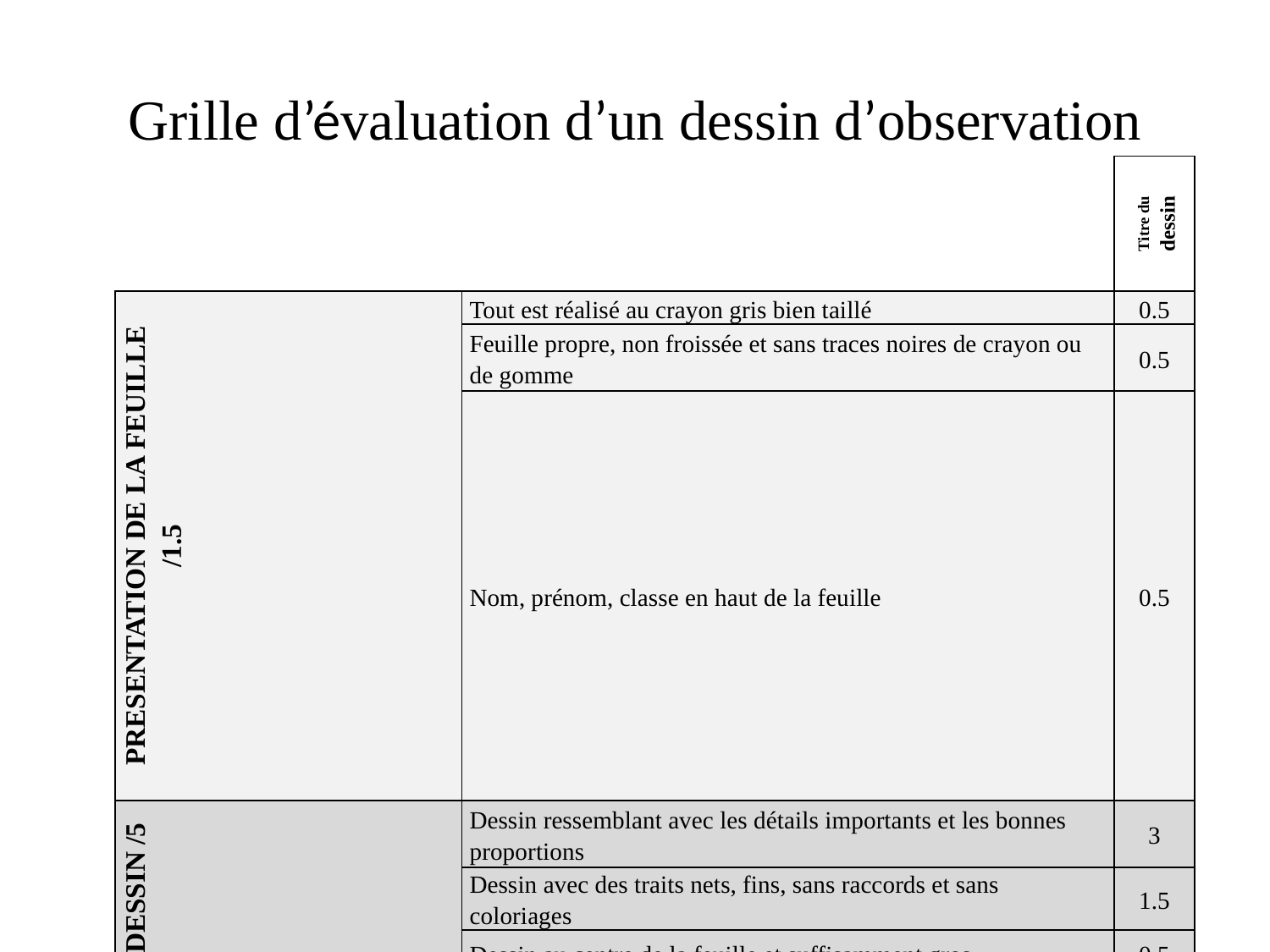

# Grille d’évaluation d’un dessin d’observation
|  |  | Titre du dessin |
| --- | --- | --- |
| PRESENTATION DE LA FEUILLE /1.5 | Tout est réalisé au crayon gris bien taillé | 0.5 |
|  | Feuille propre, non froissée et sans traces noires de crayon ou de gomme | 0.5 |
|  | Nom, prénom, classe en haut de la feuille | 0.5 |
| DESSIN /5 | Dessin ressemblant avec les détails importants et les bonnes proportions | 3 |
|  | Dessin avec des traits nets, fins, sans raccords et sans coloriages | 1.5 |
|  | Dessin au centre de la feuille et suffisamment gros | 0.5 |
| ANNOTATIONS ET TITRE /3.5 | Annotations en minuscule, sans article et sans fautes | 1 |
|  | Annotations alignées si possible d’un seul côté, à l’extrémité des flèches | 0.5 |
|  | Flèches à la règle, horizontales et non croisées | 0.5 |
|  | Extrémité des flèches arrêtée sur ce que l’on veut montrer | 0.5 |
|  | Titre en dessous du dessin, souligné et complet (indiquant le moyen d’observation et  « l’objet » regardé) | 0.5 |
|  | Echelle ou grossissement à côté du titre | 0.5 |
| NOTE |  | 10 |